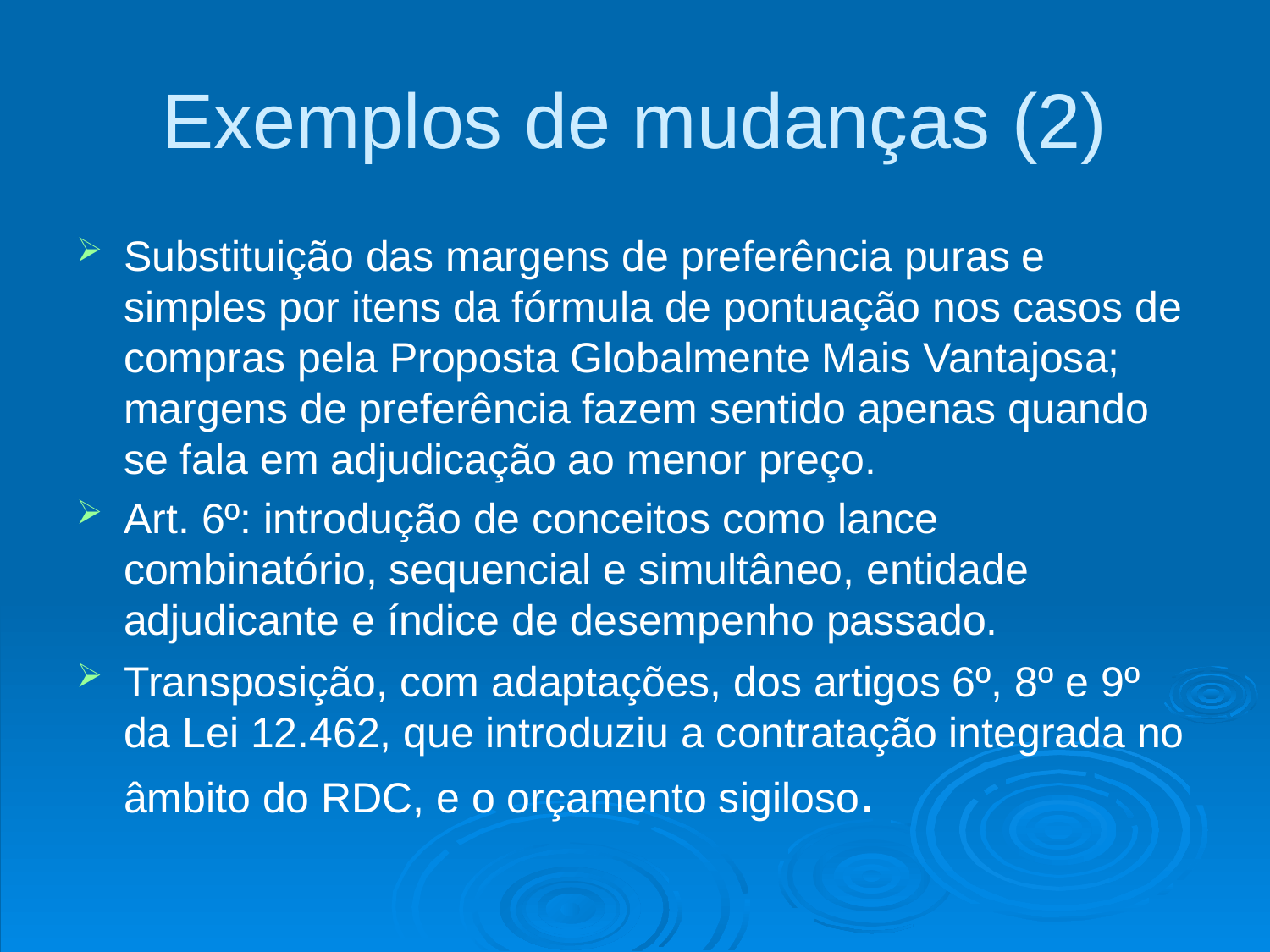

# Exemplos de mudanças (2)
Substituição das margens de preferência puras e simples por itens da fórmula de pontuação nos casos de compras pela Proposta Globalmente Mais Vantajosa; margens de preferência fazem sentido apenas quando se fala em adjudicação ao menor preço.
Art. 6º: introdução de conceitos como lance combinatório, sequencial e simultâneo, entidade adjudicante e índice de desempenho passado.
Transposição, com adaptações, dos artigos 6º, 8º e 9º da Lei 12.462, que introduziu a contratação integrada no âmbito do RDC, e o orçamento sigiloso.